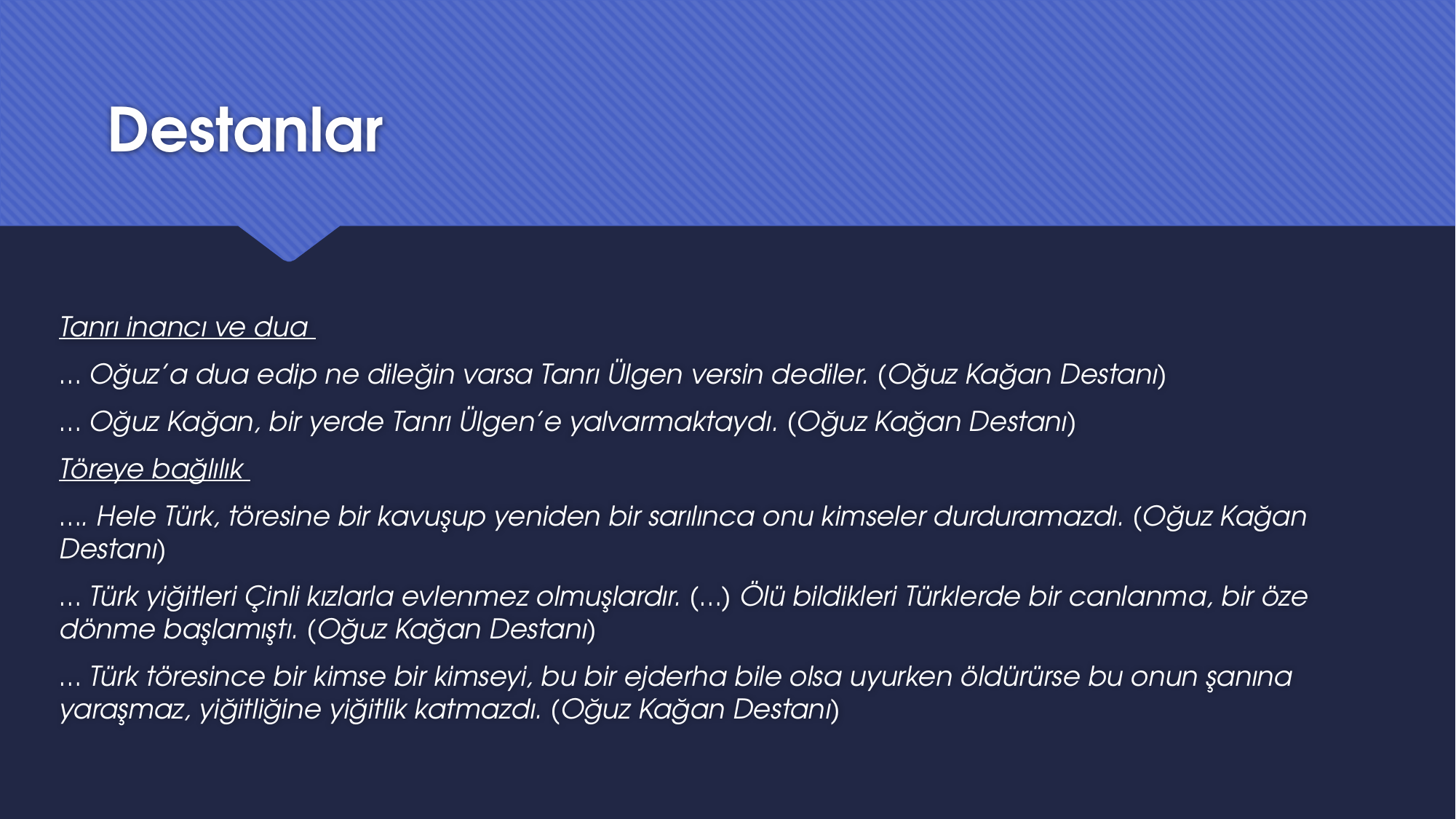

# Destanlar
Tanrı inancı ve dua
… Oğuz’a dua edip ne dileğin varsa Tanrı Ülgen versin dediler. (Oğuz Kağan Destanı)
… Oğuz Kağan, bir yerde Tanrı Ülgen’e yalvarmaktaydı. (Oğuz Kağan Destanı)
Töreye bağlılık
…. Hele Türk, töresine bir kavuşup yeniden bir sarılınca onu kimseler durduramazdı. (Oğuz Kağan Destanı)
… Türk yiğitleri Çinli kızlarla evlenmez olmuşlardır. (…) Ölü bildikleri Türklerde bir canlanma, bir öze dönme başlamıştı. (Oğuz Kağan Destanı)
… Türk töresince bir kimse bir kimseyi, bu bir ejderha bile olsa uyurken öldürürse bu onun şanına yaraşmaz, yiğitliğine yiğitlik katmazdı. (Oğuz Kağan Destanı)